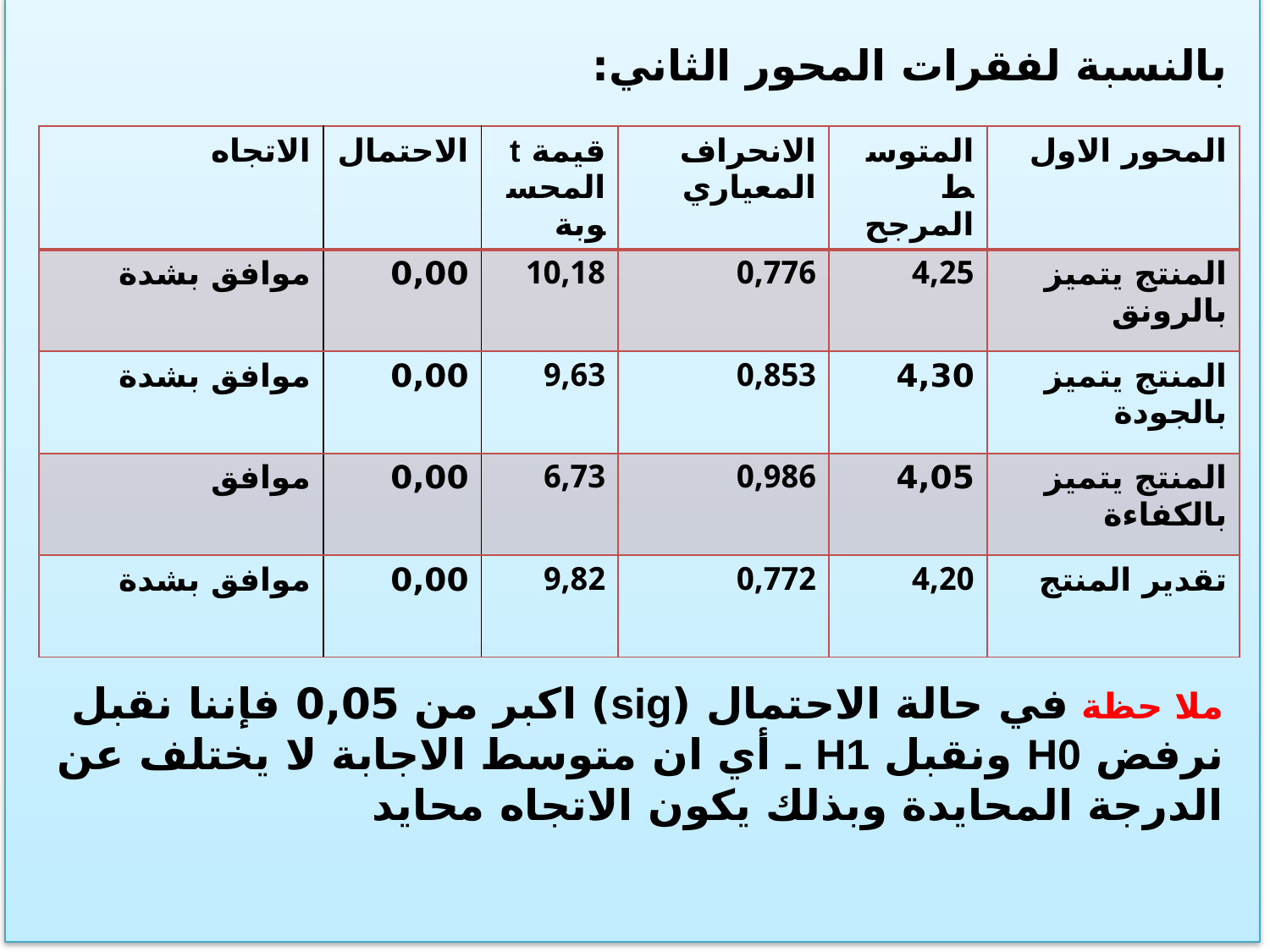

بالنسبة لفقرات المحور الثاني:
| الاتجاه | الاحتمال | قيمة t المحسوبة | الانحراف المعياري | المتوسط المرجح | المحور الاول |
| --- | --- | --- | --- | --- | --- |
| موافق بشدة | 0,00 | 10,18 | 0,776 | 4,25 | المنتج يتميز بالرونق |
| موافق بشدة | 0,00 | 9,63 | 0,853 | 4,30 | المنتج يتميز بالجودة |
| موافق | 0,00 | 6,73 | 0,986 | 4,05 | المنتج يتميز بالكفاءة |
| موافق بشدة | 0,00 | 9,82 | 0,772 | 4,20 | تقدير المنتج |
ملا حظة في حالة الاحتمال (sig) اكبر من 0,05 فإننا نقبل نرفض H0 ونقبل H1 ـ أي ان متوسط الاجابة لا يختلف عن الدرجة المحايدة وبذلك يكون الاتجاه محايد
66